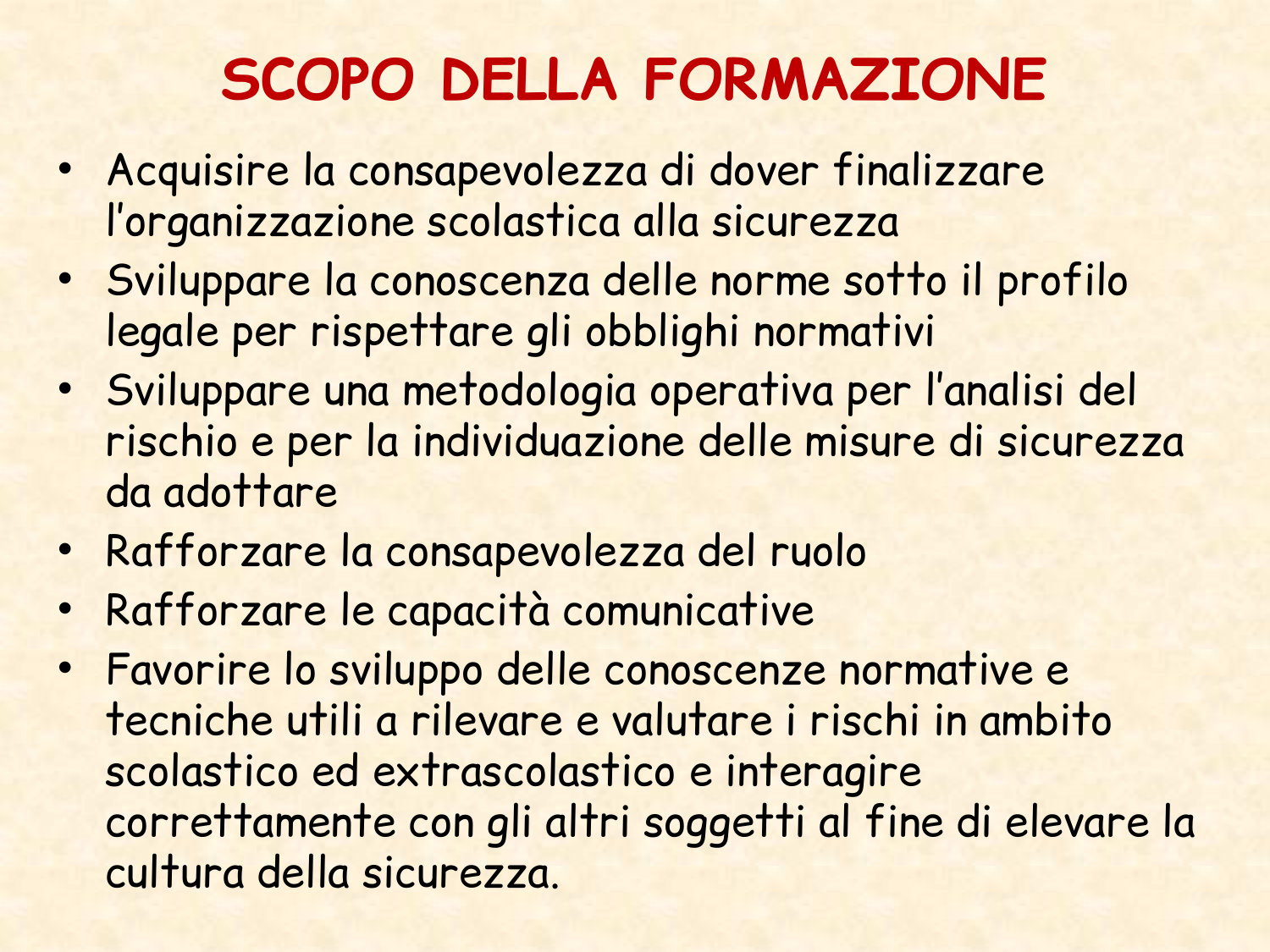

# SCOPO DELLA FORMAZIONE
Acquisire la consapevolezza di dover finalizzare l’organizzazione scolastica alla sicurezza
Sviluppare la conoscenza delle norme sotto il profilo legale per rispettare gli obblighi normativi
Sviluppare una metodologia operativa per l’analisi del rischio e per la individuazione delle misure di sicurezza da adottare
Rafforzare la consapevolezza del ruolo
Rafforzare le capacità comunicative
Favorire lo sviluppo delle conoscenze normative e tecniche utili a rilevare e valutare i rischi in ambito scolastico ed extrascolastico e interagire correttamente con gli altri soggetti al fine di elevare la cultura della sicurezza.